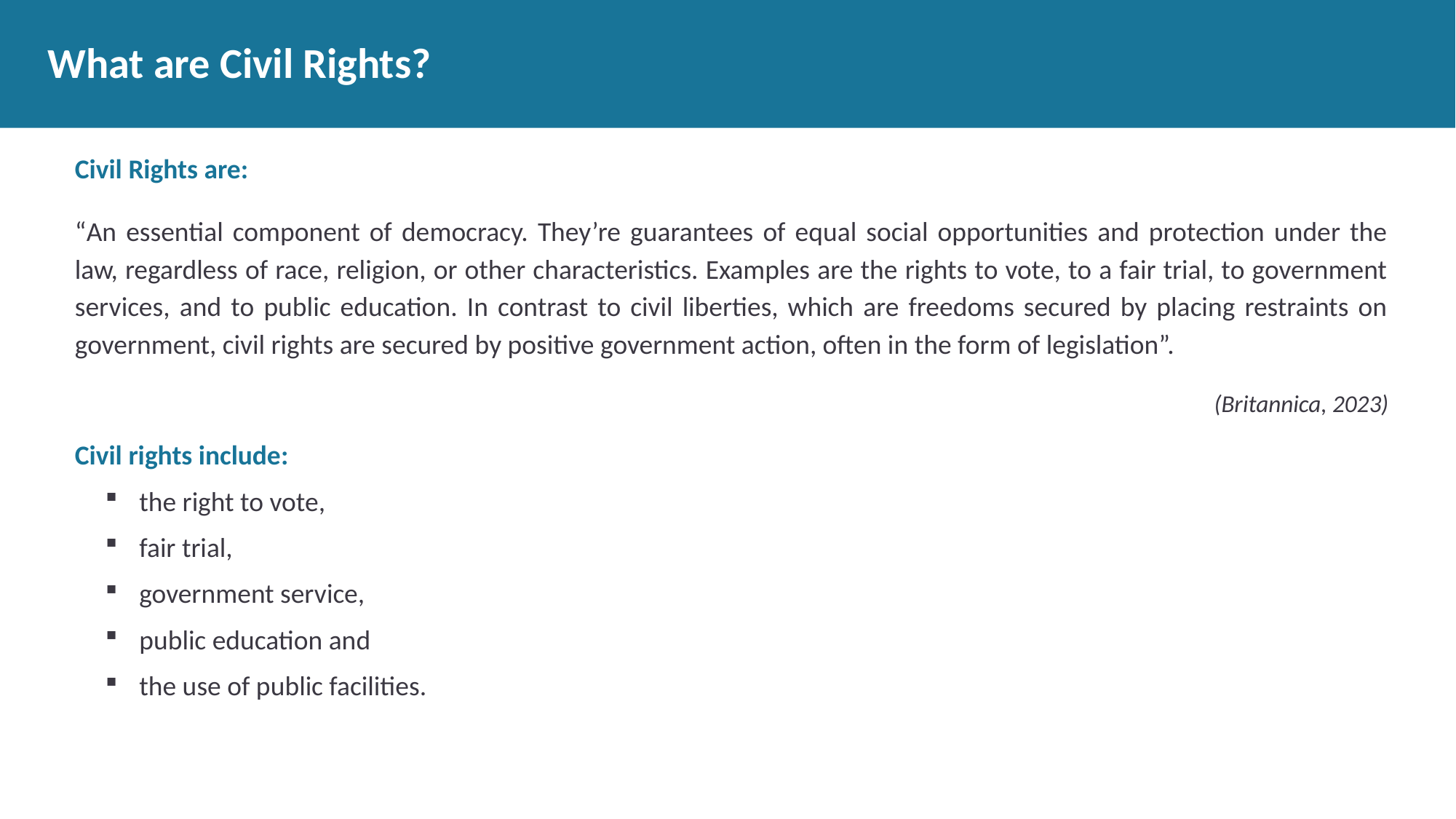

# What are Civil Rights?
Civil Rights are:
“An essential component of democracy. They’re guarantees of equal social opportunities and protection under the law, regardless of race, religion, or other characteristics. Examples are the rights to vote, to a fair trial, to government services, and to public education. In contrast to civil liberties, which are freedoms secured by placing restraints on government, civil rights are secured by positive government action, often in the form of legislation”.
(Britannica, 2023)
Civil rights include:
the right to vote,
fair trial,
government service,
public education and
the use of public facilities.